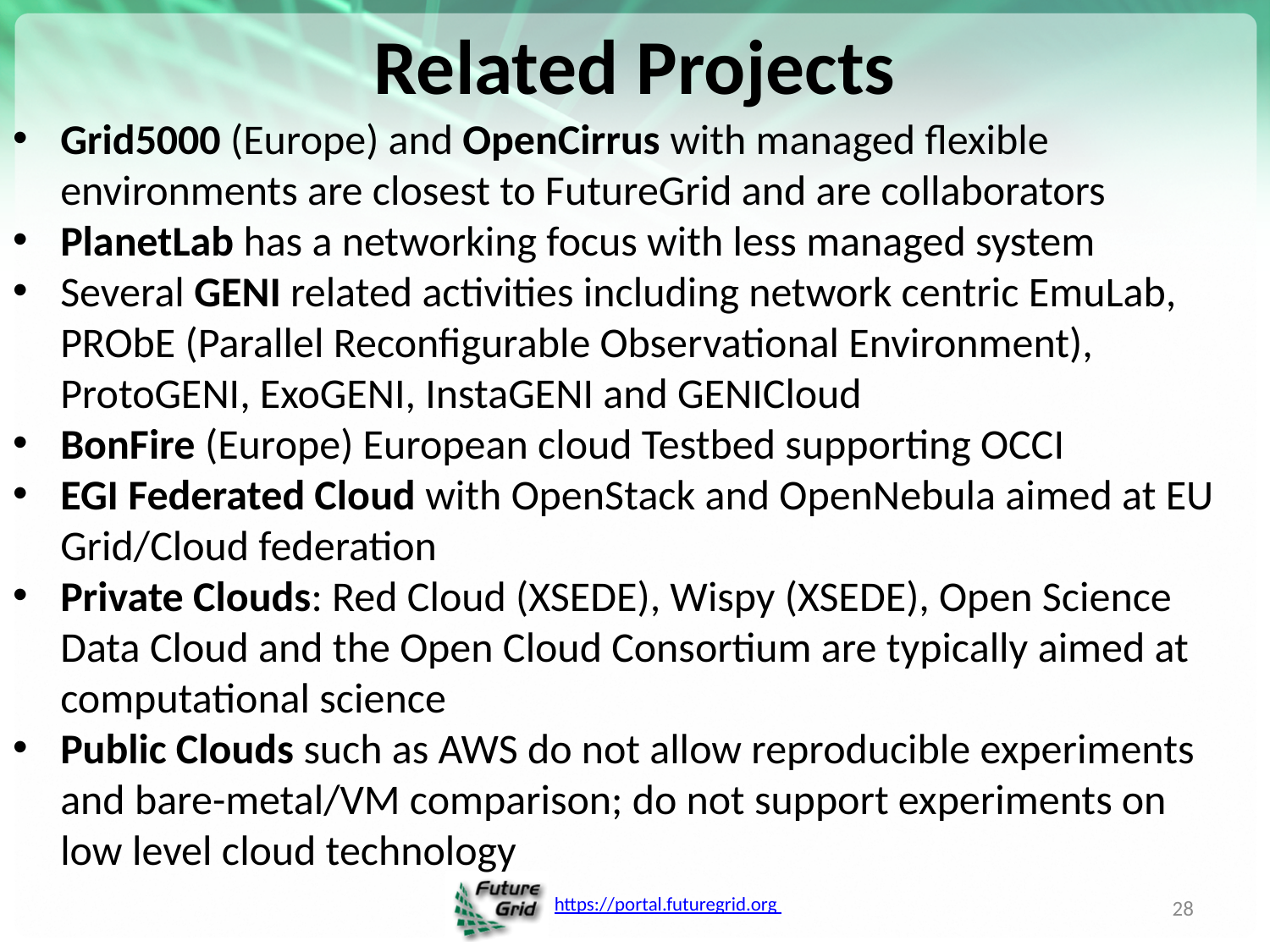

# Related Projects
Grid5000 (Europe) and OpenCirrus with managed flexible environments are closest to FutureGrid and are collaborators
PlanetLab has a networking focus with less managed system
Several GENI related activities including network centric EmuLab, PRObE (Parallel Reconfigurable Observational Environment), ProtoGENI, ExoGENI, InstaGENI and GENICloud
BonFire (Europe) European cloud Testbed supporting OCCI
EGI Federated Cloud with OpenStack and OpenNebula aimed at EU Grid/Cloud federation
Private Clouds: Red Cloud (XSEDE), Wispy (XSEDE), Open Science Data Cloud and the Open Cloud Consortium are typically aimed at computational science
Public Clouds such as AWS do not allow reproducible experiments and bare-metal/VM comparison; do not support experiments on low level cloud technology
28